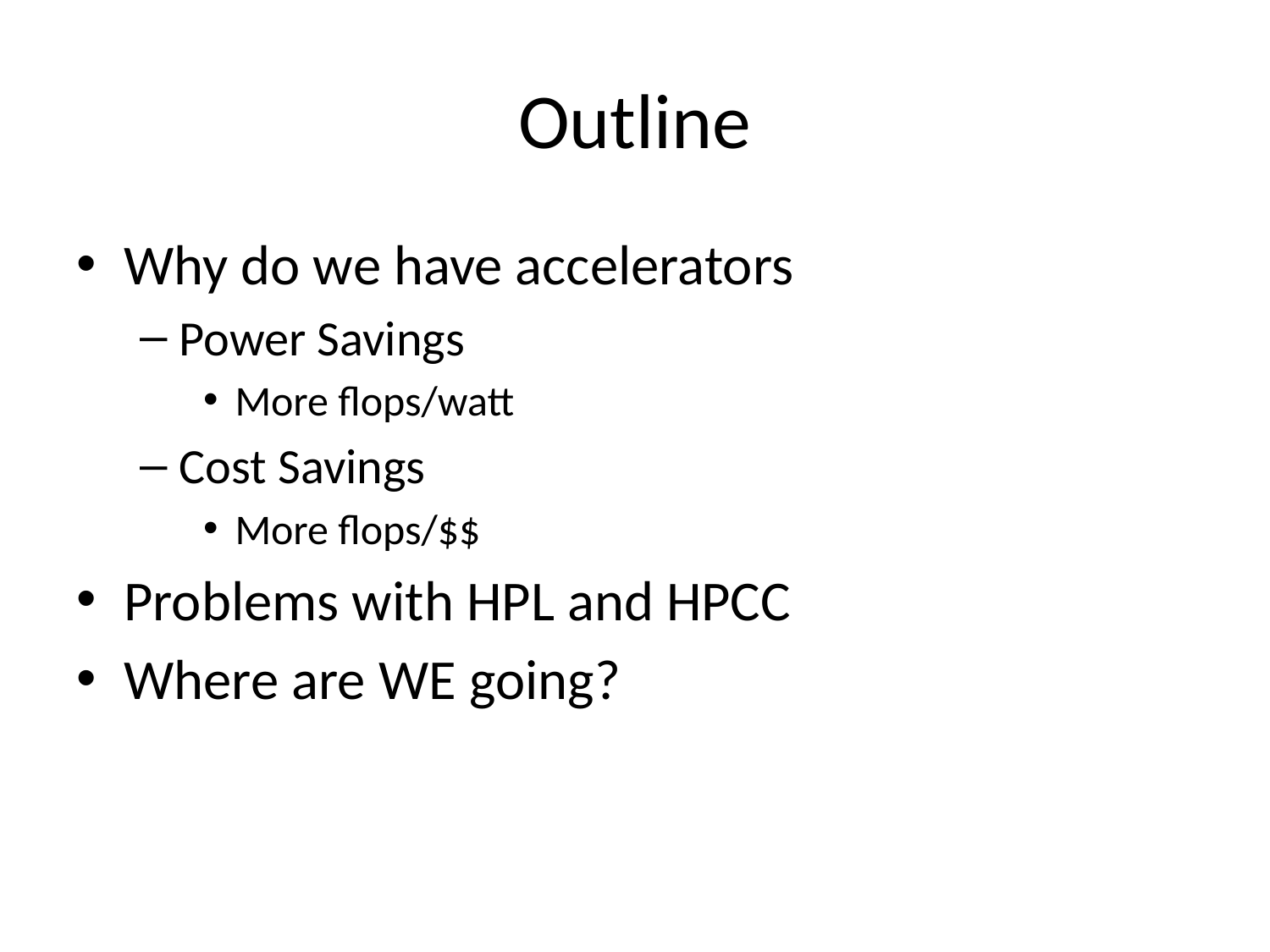

# Outline
Why do we have accelerators
Power Savings
More flops/watt
Cost Savings
More flops/$$
Problems with HPL and HPCC
Where are WE going?